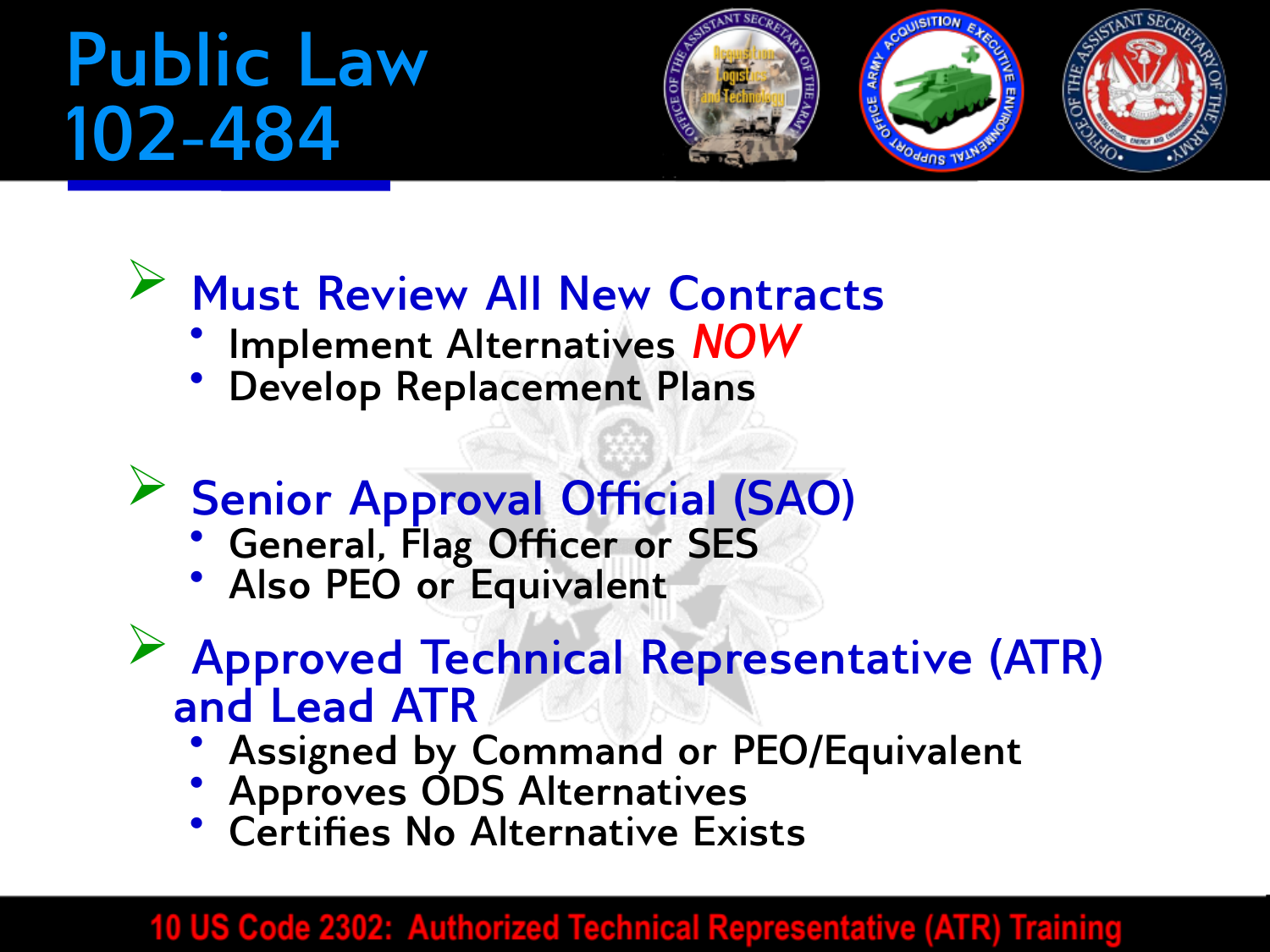

Public Law
102-484

 Must Review All New Contracts
Implement Alternatives NOW
Develop Replacement Plans

 Senior Approval Official (SAO)
General, Flag Officer or SES
Also PEO or Equivalent
 Approved Technical Representative (ATR) and Lead ATR
Assigned by Command or PEO/Equivalent
Approves ODS Alternatives
Certifies No Alternative Exists